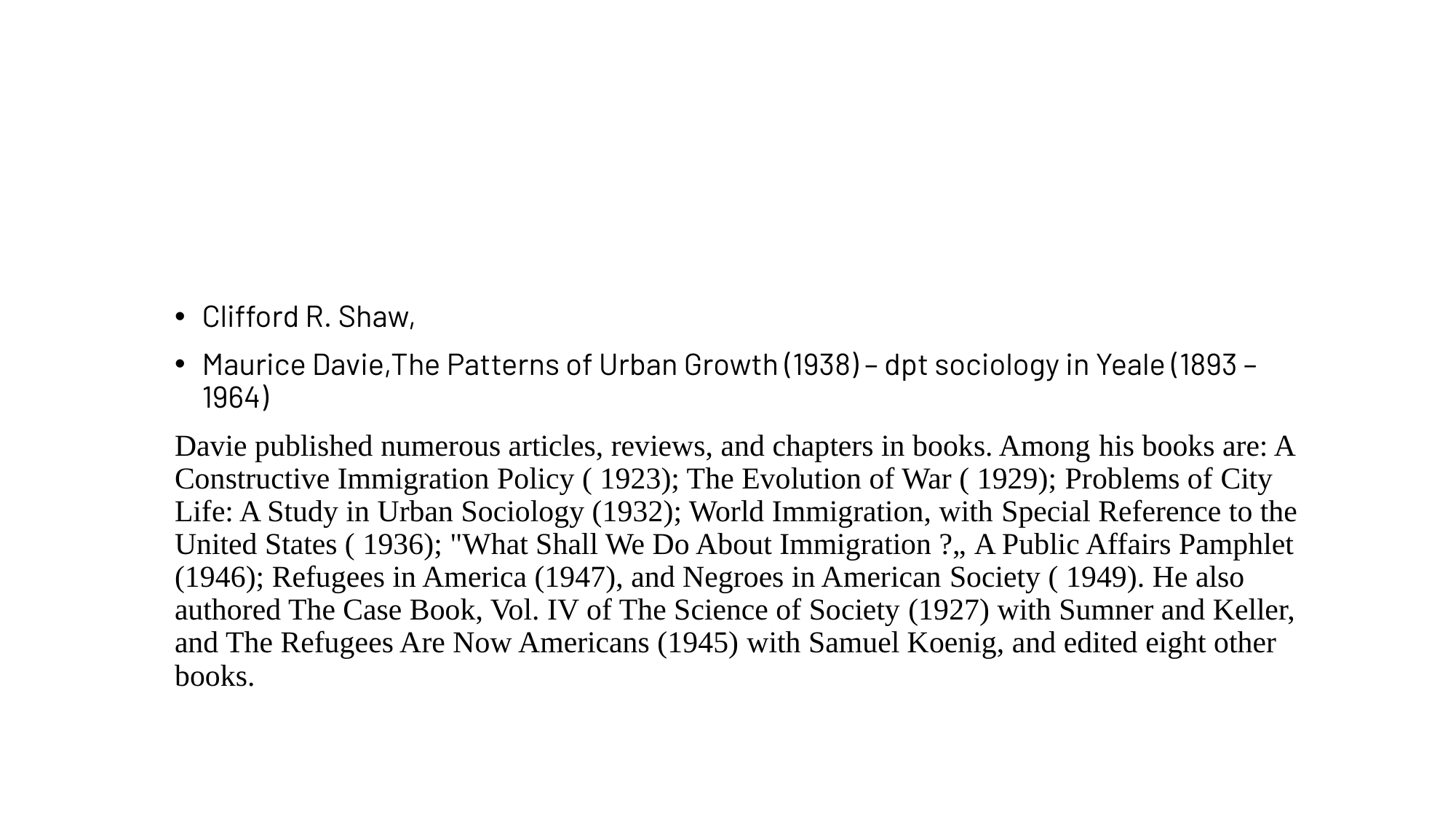

# Concentric zones in discussion
Clifford R. Shaw,
Maurice Davie,The Patterns of Urban Growth (1938) – dpt sociology in Yeale (1893 – 1964)
Davie published numerous articles, reviews, and chapters in books. Among his books are: A Constructive Immigration Policy ( 1923); The Evolution of War ( 1929); Problems of City Life: A Study in Urban Sociology (1932); World Immigration, with Special Reference to the United States ( 1936); "What Shall We Do About Immigration ?„ A Public Affairs Pamphlet (1946); Refugees in America (1947), and Negroes in American Society ( 1949). He also authored The Case Book, Vol. IV of The Science of Society (1927) with Sumner and Keller, and The Refugees Are Now Americans (1945) with Samuel Koenig, and edited eight other books.